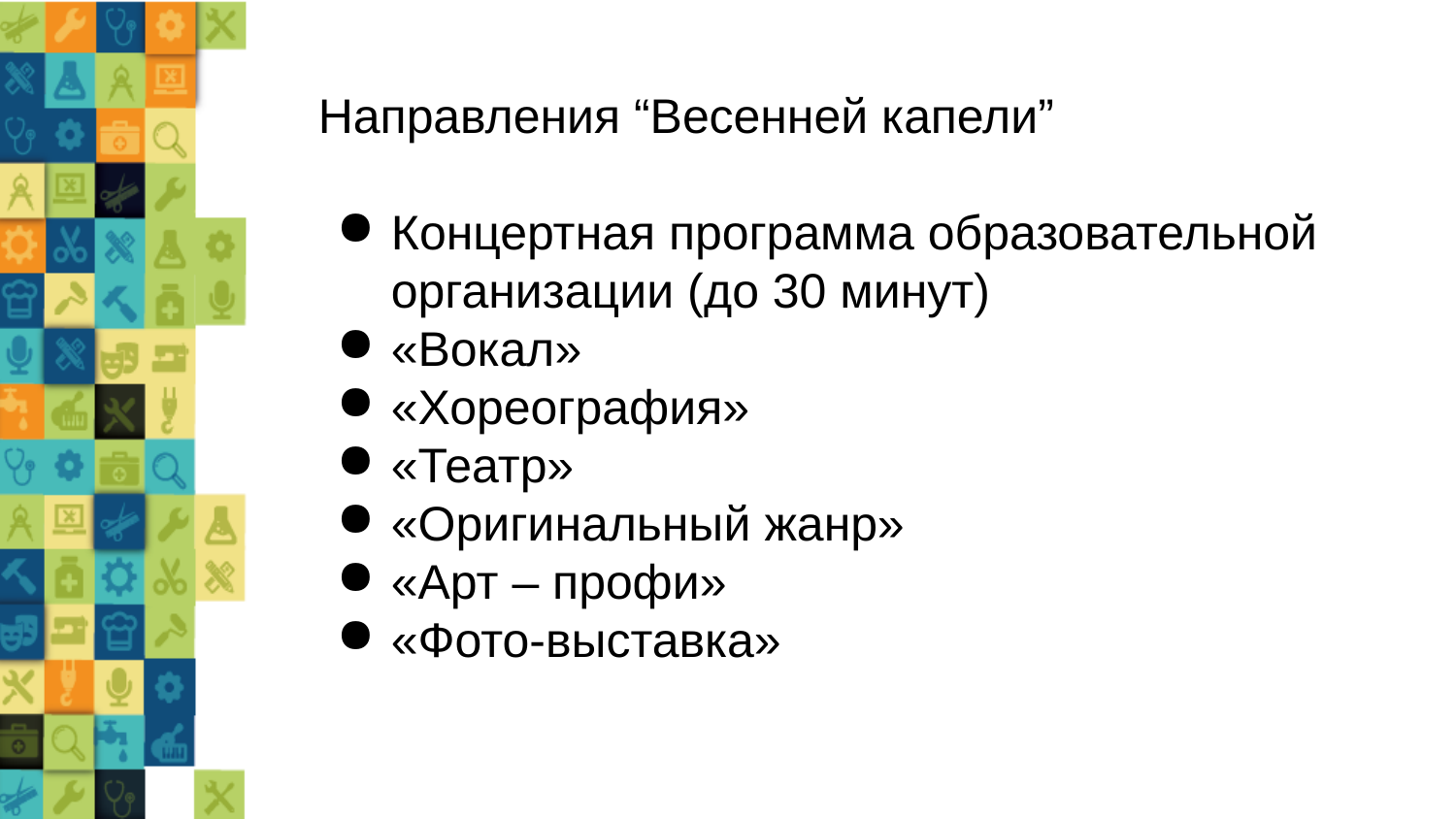

Направления “Весенней капели”

Концертная программа образовательной организации (до 30 минут)
«Вокал»
«Хореография»
«Театр»
«Оригинальный жанр»
«Арт – профи»
«Фото-выставка»